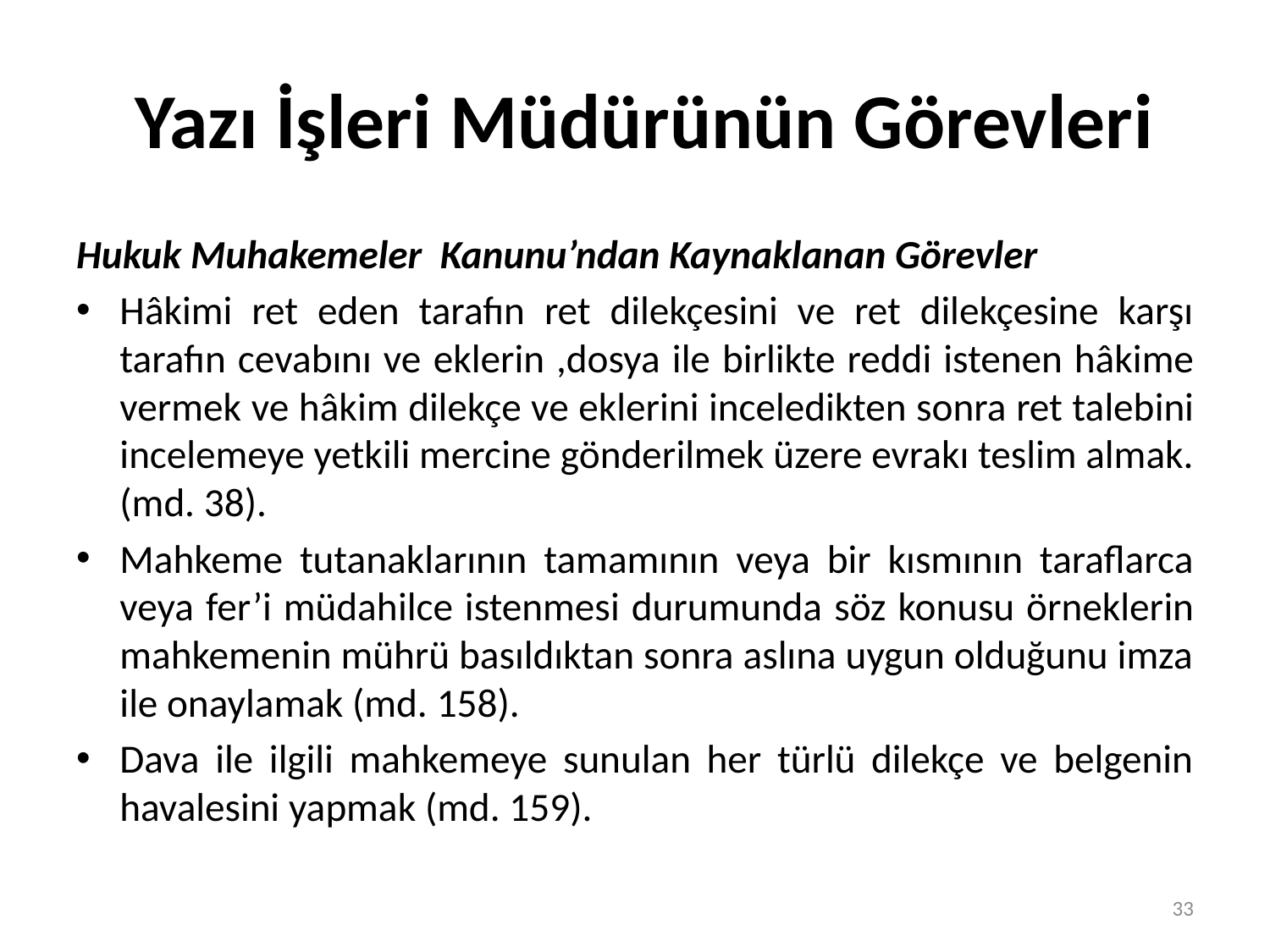

# Yazı İşleri Müdürünün Görevleri
Hukuk Muhakemeler  Kanunu’ndan Kaynaklanan Görevler
Hâkimi ret eden tarafın ret dilekçesini ve ret dilekçesine karşı tarafın cevabını ve eklerin ,dosya ile birlikte reddi istenen hâkime vermek ve hâkim dilekçe ve eklerini inceledikten sonra ret talebini incelemeye yetkili mercine gönderilmek üzere evrakı teslim almak. (md. 38).
Mahkeme tutanaklarının tamamının veya bir kısmının taraflarca veya fer’i müdahilce istenmesi durumunda söz konusu örneklerin mahkemenin mührü basıldıktan sonra aslına uygun olduğunu imza ile onaylamak (md. 158).
Dava ile ilgili mahkemeye sunulan her türlü dilekçe ve belgenin havalesini yapmak (md. 159).
33